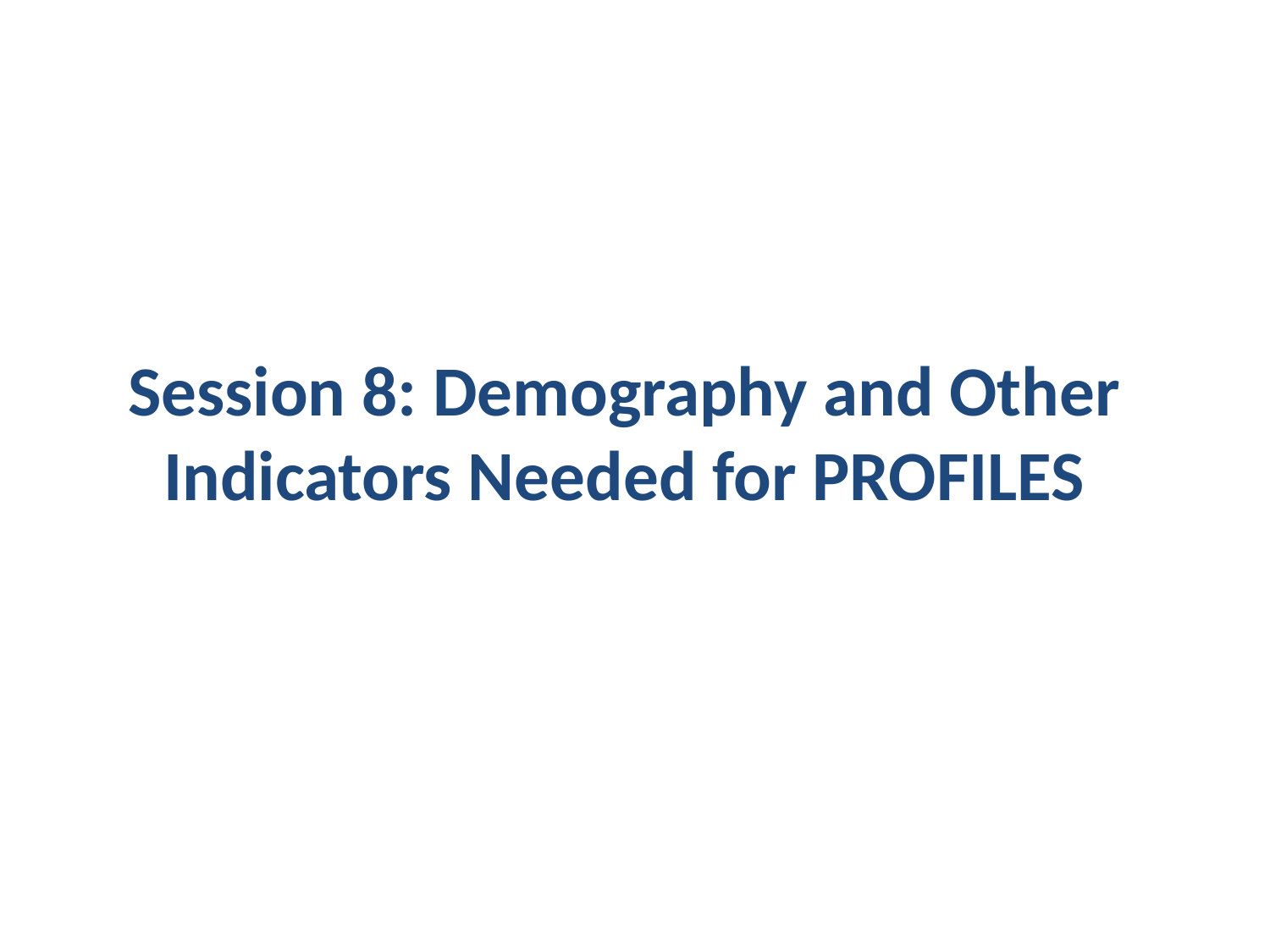

# Session 8: Demography and Other Indicators Needed for PROFILES